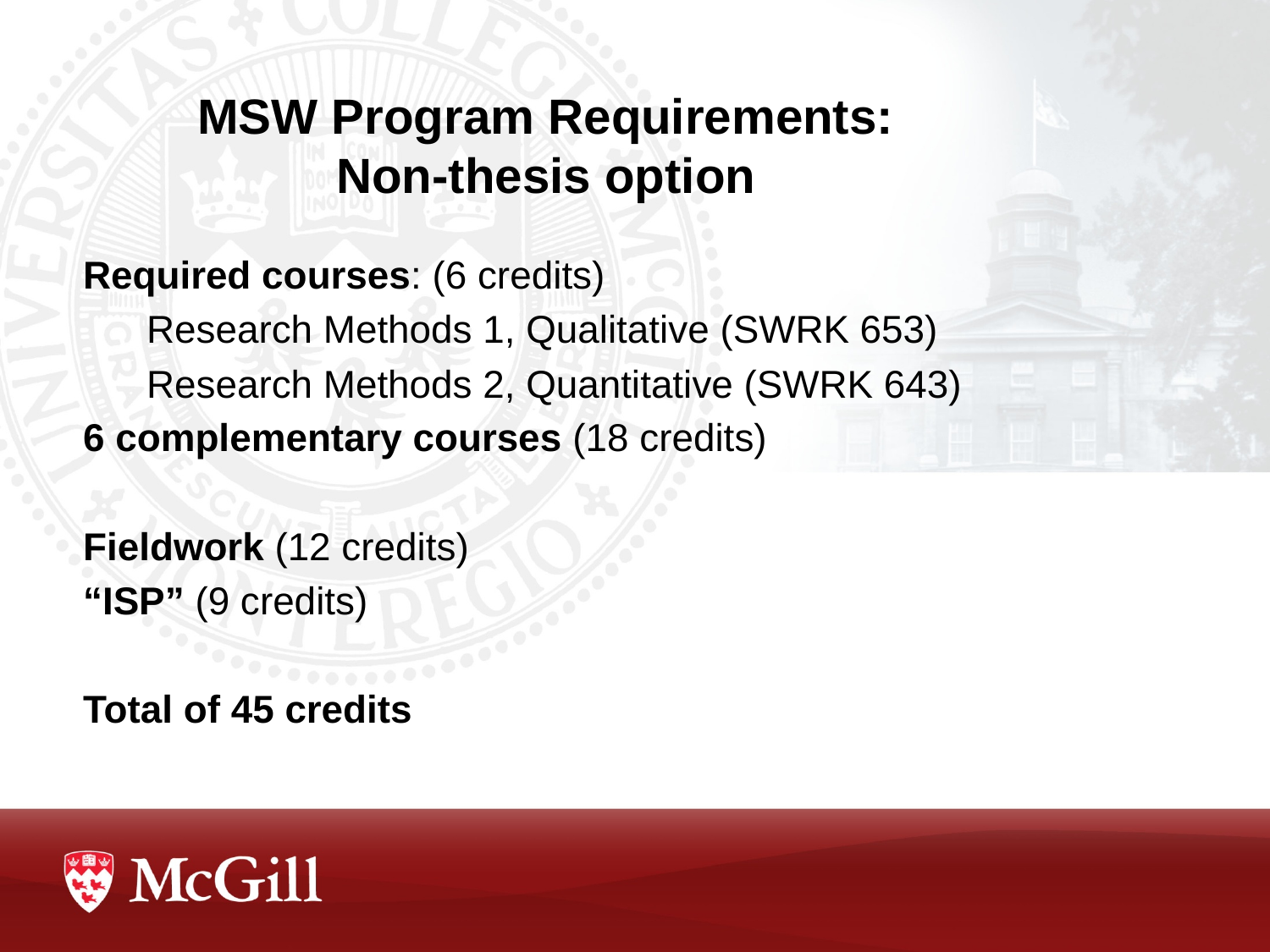

# MSW Program Requirements: Non-thesis option
Required courses: (6 credits)
Research Methods 1, Qualitative (SWRK 653)
Research Methods 2, Quantitative (SWRK 643)
6 complementary courses (18 credits)

Fieldwork (12 credits)
“ISP” (9 credits)

Total of 45 credits